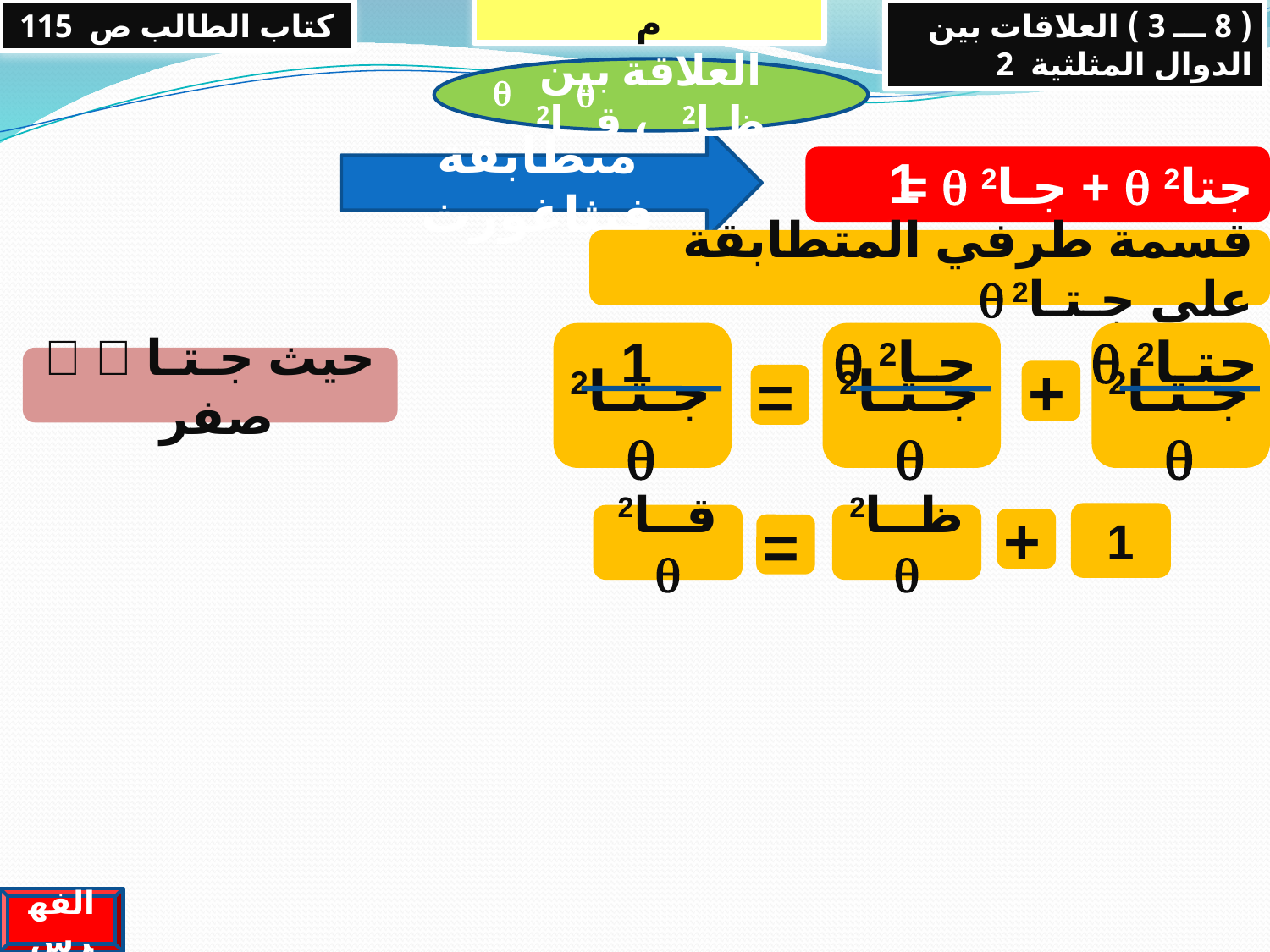

كتاب الطالب ص  115
13/05/2013 09:48 م
( 8 ـــ 3 ) العلاقات بين الدوال المثلثية  2
θ
θ
العلاقة بين ظـا2   ، قــا2
متطابقة فيثاغورث
1
جتا2 θ + جـا2 θ =
قسمة طرفي المتطابقة على جـتـا2 θ
1
1

1
جـتـا2 θ
جـا2 θ
جـتـا2 θ
جتـا2 θ
جـتـا2 θ
حيث جـتـا ≠ θ صفر
+
=
1
قــا2 θ
ظــا2 θ
+
=
الفهرس